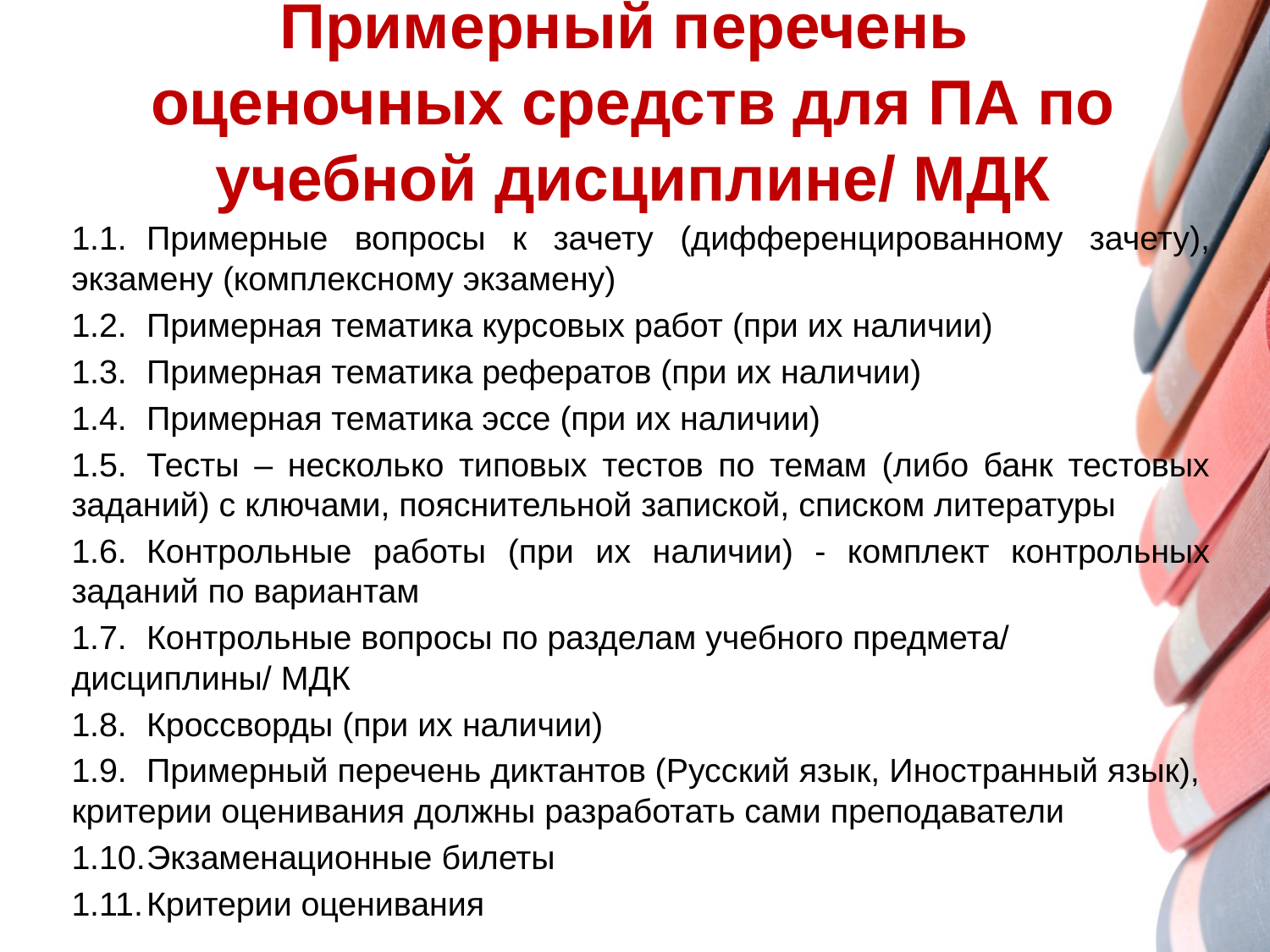

# Примерный перечень оценочных средств для ПА по учебной дисциплине/ МДК
1.1.	Примерные вопросы к зачету (дифференцированному зачету), экзамену (комплексному экзамену)
1.2.	Примерная тематика курсовых работ (при их наличии)
1.3.	Примерная тематика рефератов (при их наличии)
1.4.	Примерная тематика эссе (при их наличии)
1.5.	Тесты – несколько типовых тестов по темам (либо банк тестовых заданий) с ключами, пояснительной запиской, списком литературы
1.6.	Контрольные работы (при их наличии) - комплект контрольных заданий по вариантам
1.7.	Контрольные вопросы по разделам учебного предмета/ дисциплины/ МДК
1.8.	Кроссворды (при их наличии)
1.9.	Примерный перечень диктантов (Русский язык, Иностранный язык), критерии оценивания должны разработать сами преподаватели
1.10.	Экзаменационные билеты
1.11.	Критерии оценивания